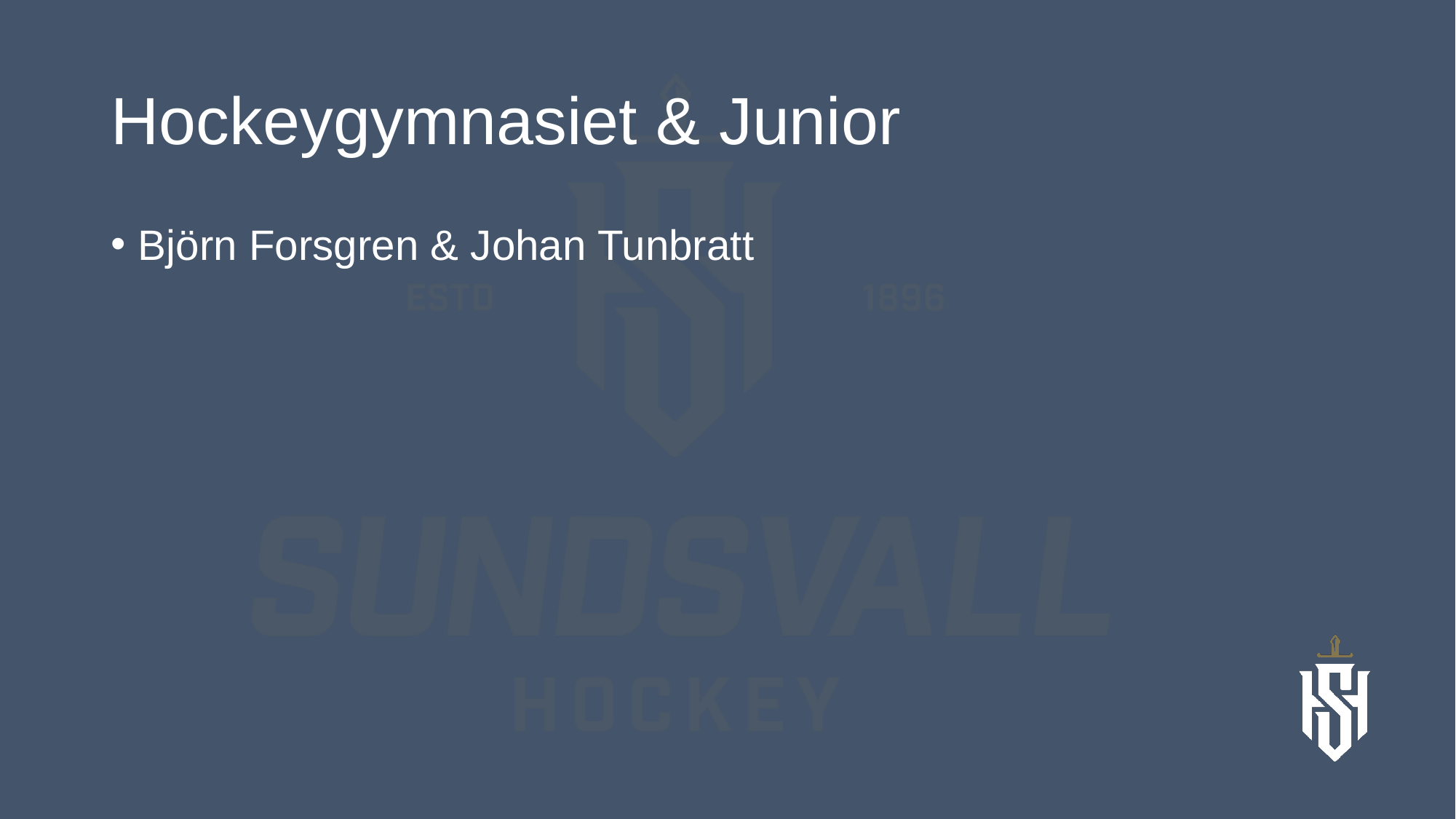

# Hockeygymnasiet & Junior
Björn Forsgren & Johan Tunbratt